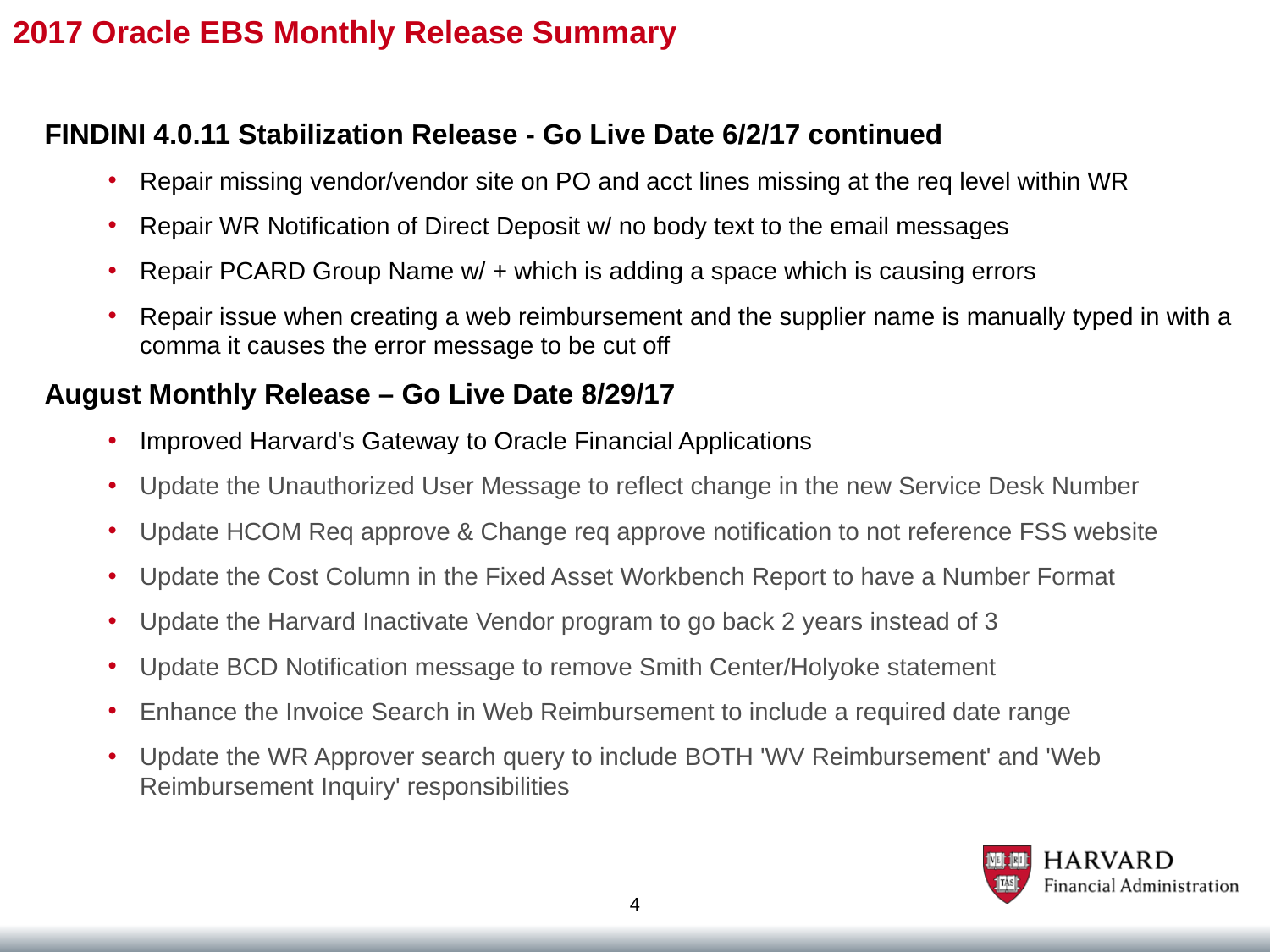

# 2017 Oracle EBS Monthly Release Summary

FINDINI 4.0.11 Stabilization Release - Go Live Date 6/2/17 continued
Repair missing vendor/vendor site on PO and acct lines missing at the req level within WR
Repair WR Notification of Direct Deposit w/ no body text to the email messages
Repair PCARD Group Name w/ + which is adding a space which is causing errors
Repair issue when creating a web reimbursement and the supplier name is manually typed in with a comma it causes the error message to be cut off
August Monthly Release – Go Live Date 8/29/17
Improved Harvard's Gateway to Oracle Financial Applications
Update the Unauthorized User Message to reflect change in the new Service Desk Number
Update HCOM Req approve & Change req approve notification to not reference FSS website
Update the Cost Column in the Fixed Asset Workbench Report to have a Number Format
Update the Harvard Inactivate Vendor program to go back 2 years instead of 3
Update BCD Notification message to remove Smith Center/Holyoke statement
Enhance the Invoice Search in Web Reimbursement to include a required date range
Update the WR Approver search query to include BOTH 'WV Reimbursement' and 'Web Reimbursement Inquiry' responsibilities

4